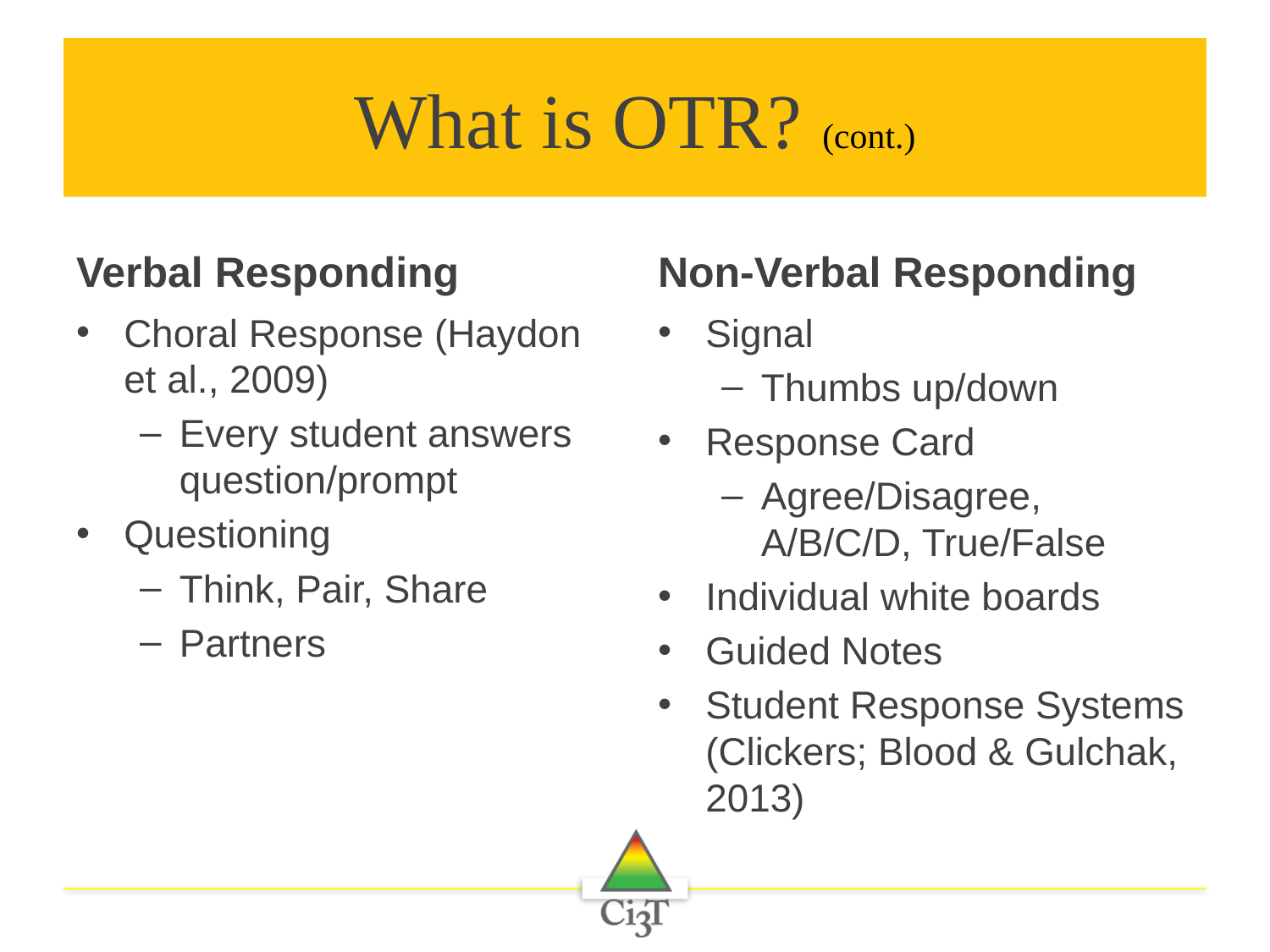

# What is OTR? (cont.)
Verbal Responding
Non-Verbal Responding
Choral Response (Haydon et al., 2009)
Every student answers question/prompt
Questioning
Think, Pair, Share
Partners
Signal
Thumbs up/down
Response Card
Agree/Disagree, A/B/C/D, True/False
Individual white boards
Guided Notes
Student Response Systems (Clickers; Blood & Gulchak, 2013)